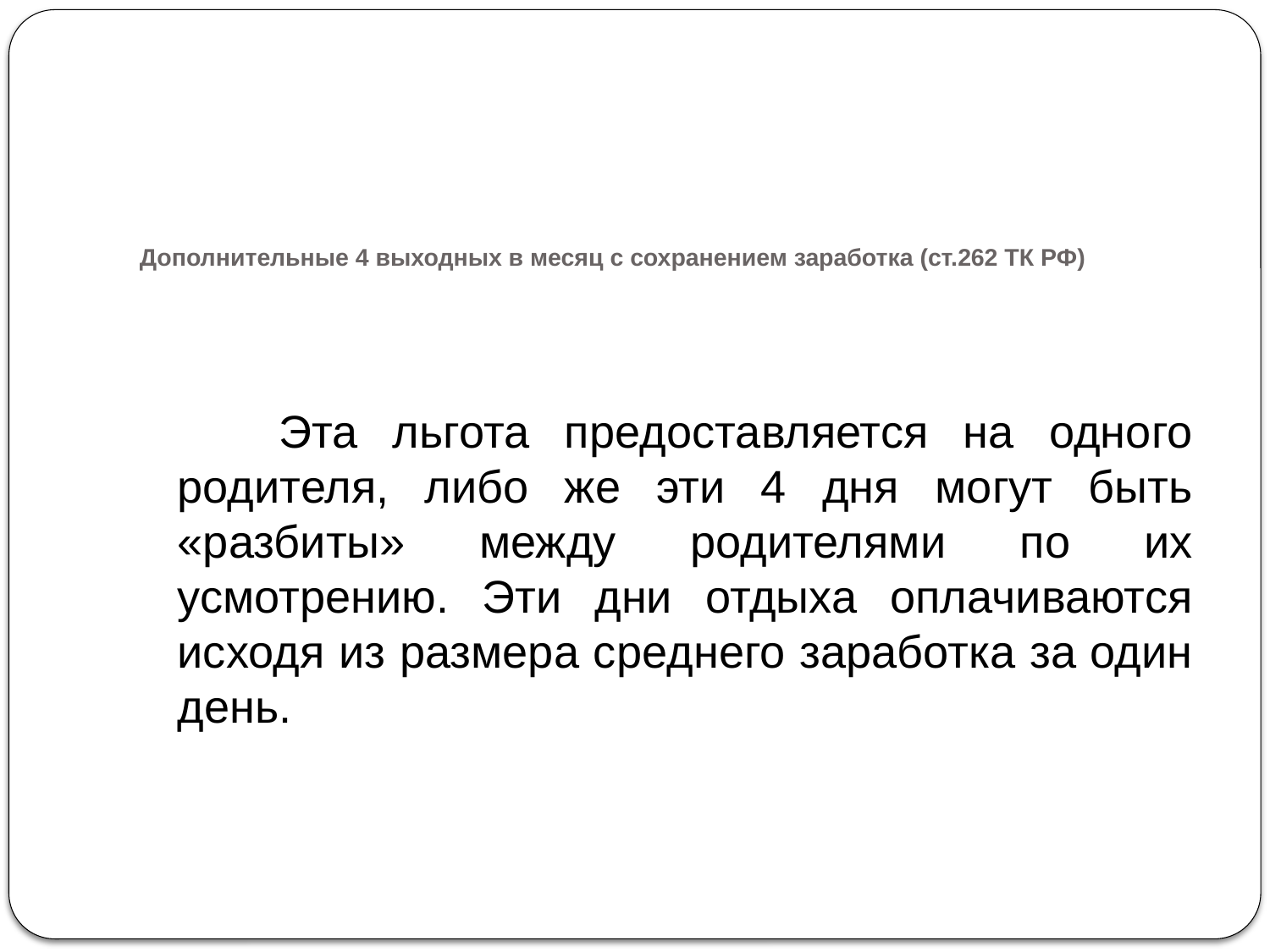

# Дополнительные 4 выходных в месяц с сохранением заработка (ст.262 ТК РФ)
    Эта льгота предоставляется на одного родителя, либо же эти 4 дня могут быть «разбиты» между родителями по их усмотрению. Эти дни отдыха оплачиваются исходя из размера среднего заработка за один день.